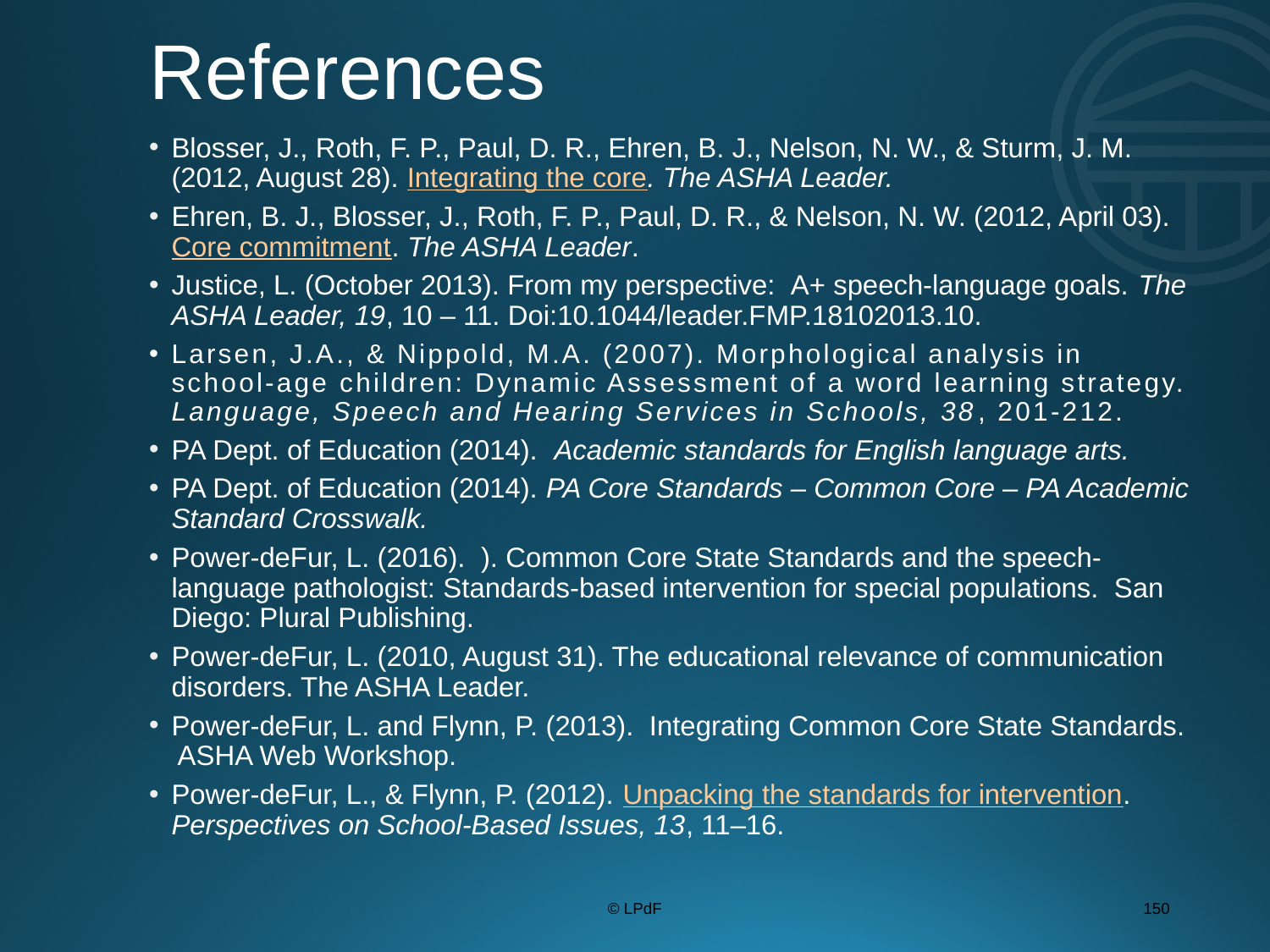

# References
Blosser, J., Roth, F. P., Paul, D. R., Ehren, B. J., Nelson, N. W., & Sturm, J. M. (2012, August 28). Integrating the core. The ASHA Leader.
Ehren, B. J., Blosser, J., Roth, F. P., Paul, D. R., & Nelson, N. W. (2012, April 03). Core commitment. The ASHA Leader.
Justice, L. (October 2013). From my perspective:  A+ speech-language goals. The ASHA Leader, 19, 10 – 11. Doi:10.1044/leader.FMP.18102013.10.
Larsen, J.A., & Nippold, M.A. (2007). Morphological analysis in school-age children: Dynamic Assessment of a word learning strategy. Language, Speech and Hearing Services in Schools, 38, 201-212.
PA Dept. of Education (2014).  Academic standards for English language arts.
PA Dept. of Education (2014). PA Core Standards – Common Core – PA Academic Standard Crosswalk.
Power-deFur, L. (2016).  ). Common Core State Standards and the speech-language pathologist: Standards-based intervention for special populations.  San Diego: Plural Publishing.
Power-deFur, L. (2010, August 31). The educational relevance of communication disorders. The ASHA Leader.
Power-deFur, L. and Flynn, P. (2013).  Integrating Common Core State Standards.  ASHA Web Workshop.
Power-deFur, L., & Flynn, P. (2012). Unpacking the standards for intervention. Perspectives on School-Based Issues, 13, 11–16.
© LPdF
150